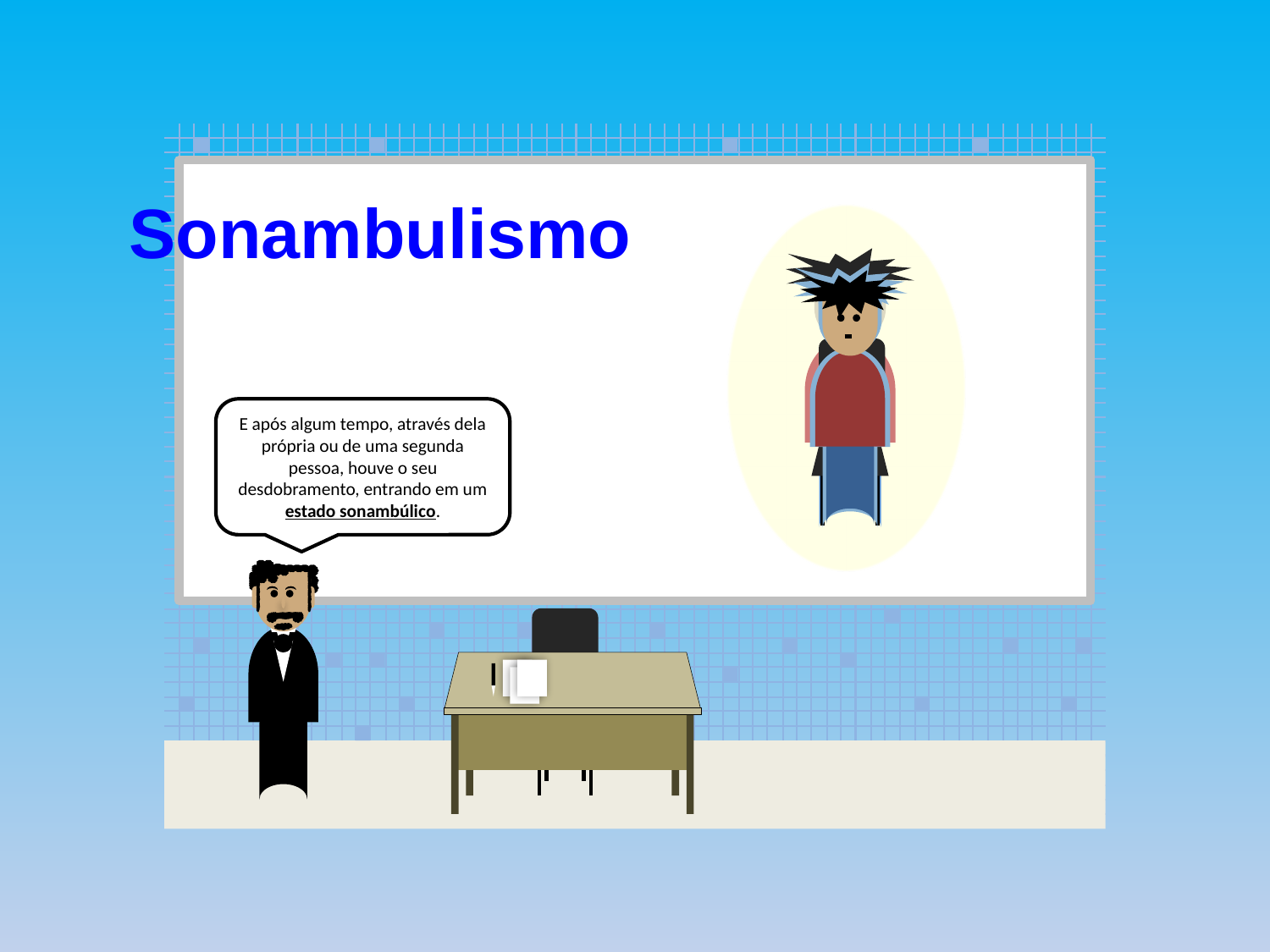

Sonambulismo

E após algum tempo, através dela própria ou de uma segunda pessoa, houve o seu desdobramento, entrando em um estado sonambúlico.